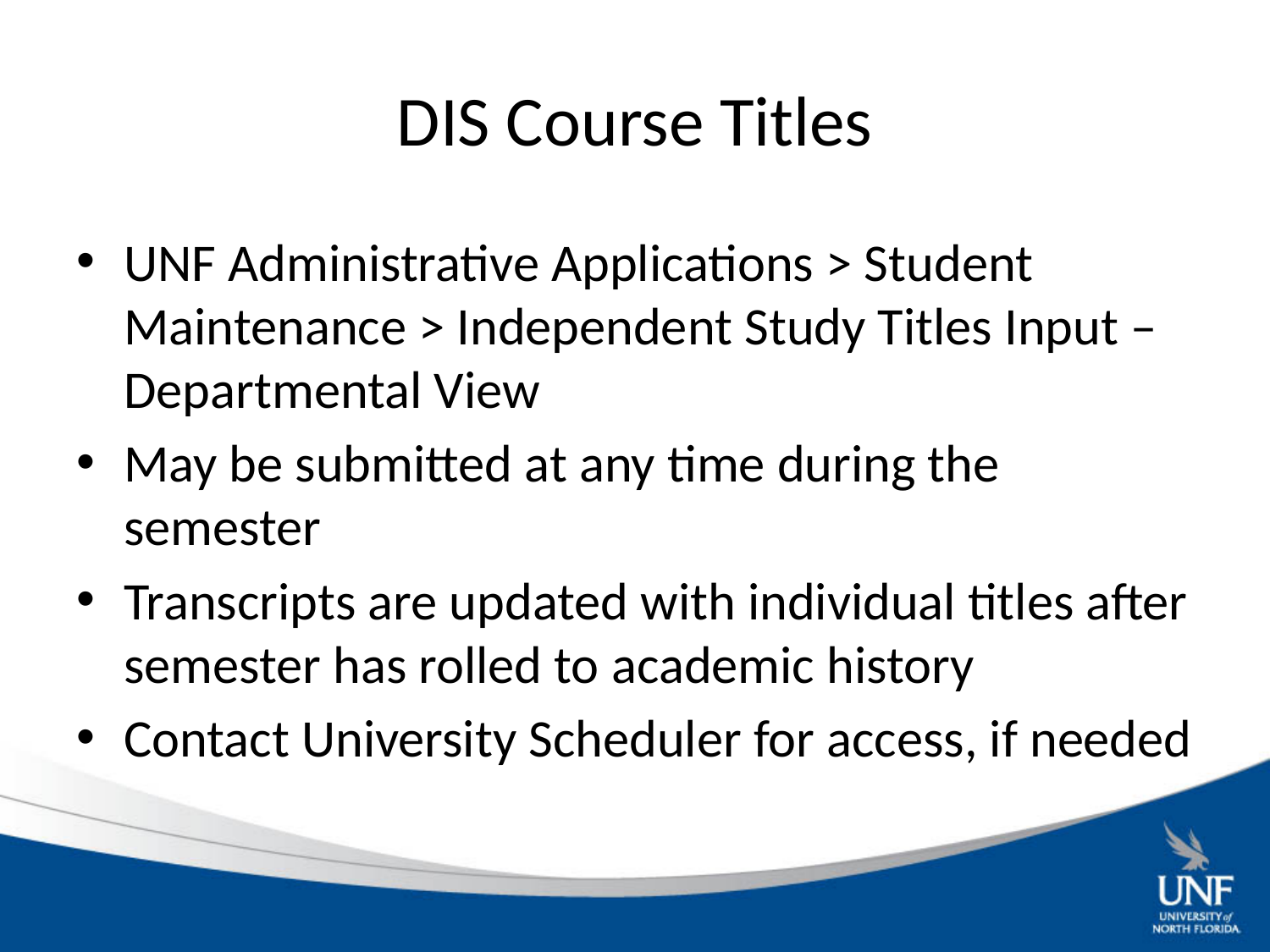

# DIS Course Titles
UNF Administrative Applications > Student Maintenance > Independent Study Titles Input – Departmental View
May be submitted at any time during the semester
Transcripts are updated with individual titles after semester has rolled to academic history
Contact University Scheduler for access, if needed